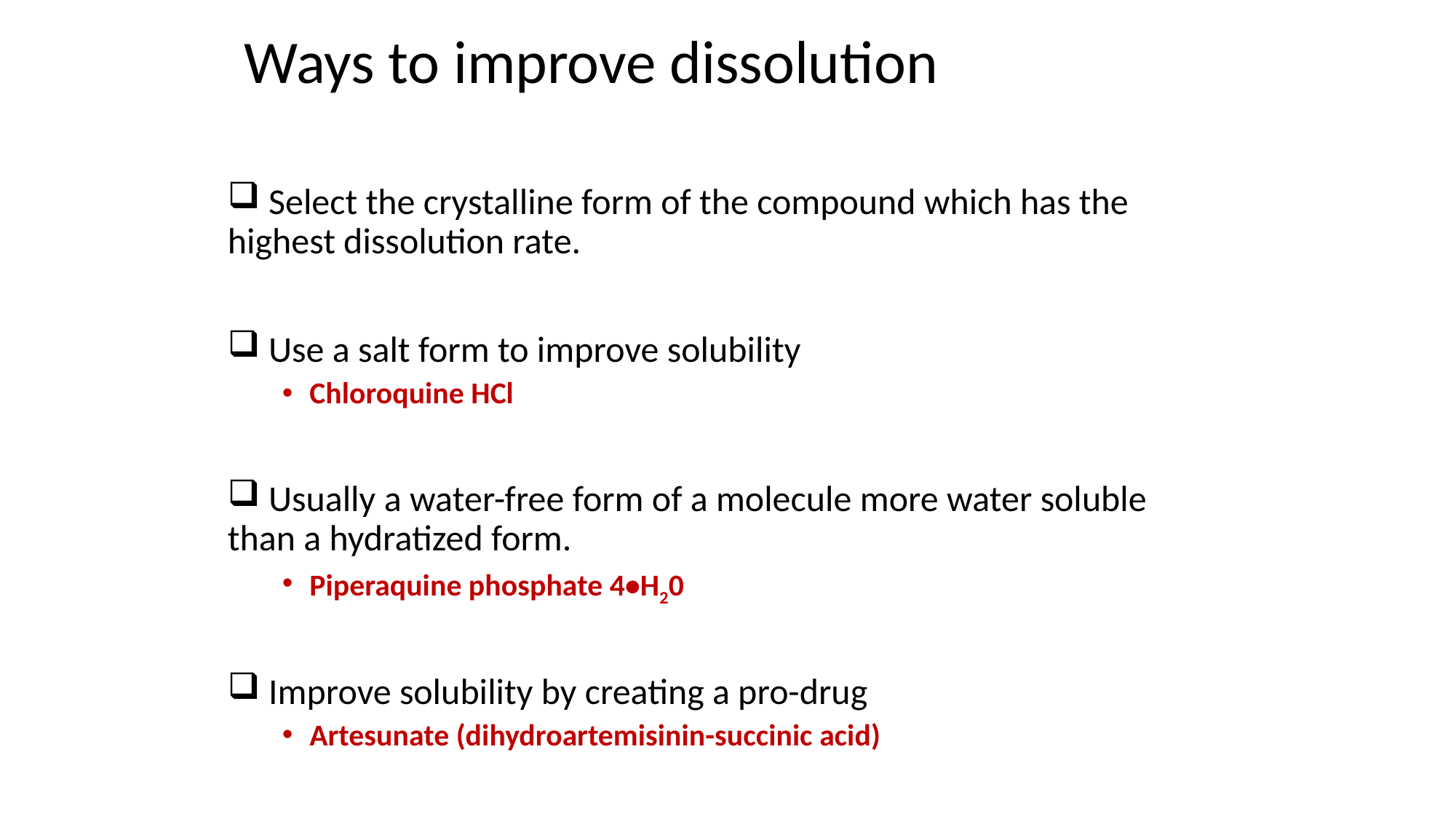

# Ways to improve dissolution

 Select the crystalline form of the compound which has the highest dissolution rate.

 Use a salt form to improve solubility
Chloroquine HCl

 Usually a water-free form of a molecule more water soluble than a hydratized form.
Piperaquine phosphate 4•H20

 Improve solubility by creating a pro-drug
Artesunate (dihydroartemisinin-succinic acid)